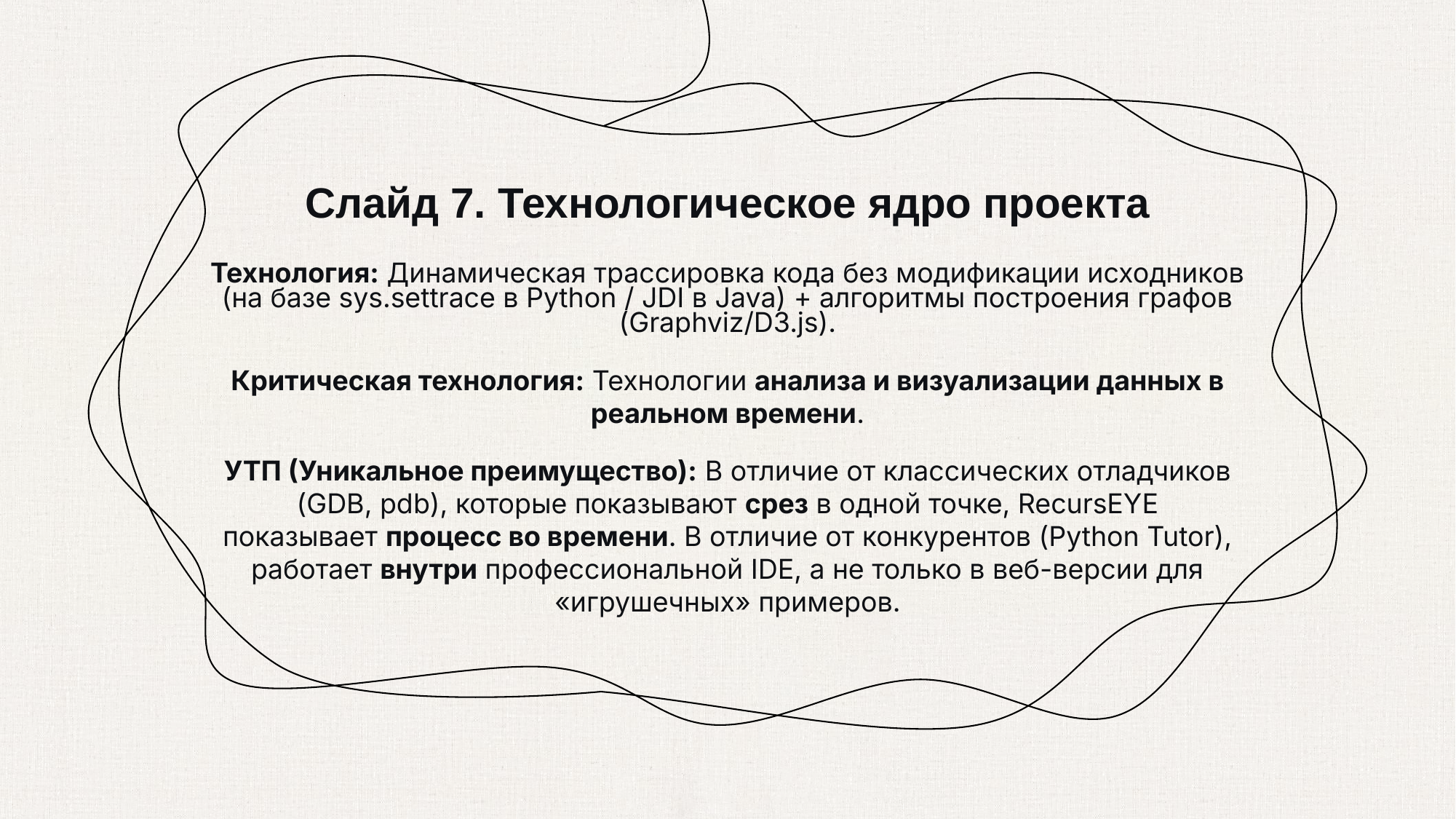

Слайд 7. Технологическое ядро проекта
Технология: Динамическая трассировка кода без модификации исходников (на базе sys.settrace в Python / JDI в Java) + алгоритмы построения графов (Graphviz/D3.js).
Критическая технология: Технологии анализа и визуализации данных в реальном времени.
УТП (Уникальное преимущество): В отличие от классических отладчиков (GDB, pdb), которые показывают срез в одной точке, RecursEYE показывает процесс во времени. В отличие от конкурентов (Python Tutor), работает внутри профессиональной IDE, а не только в веб-версии для «игрушечных» примеров.